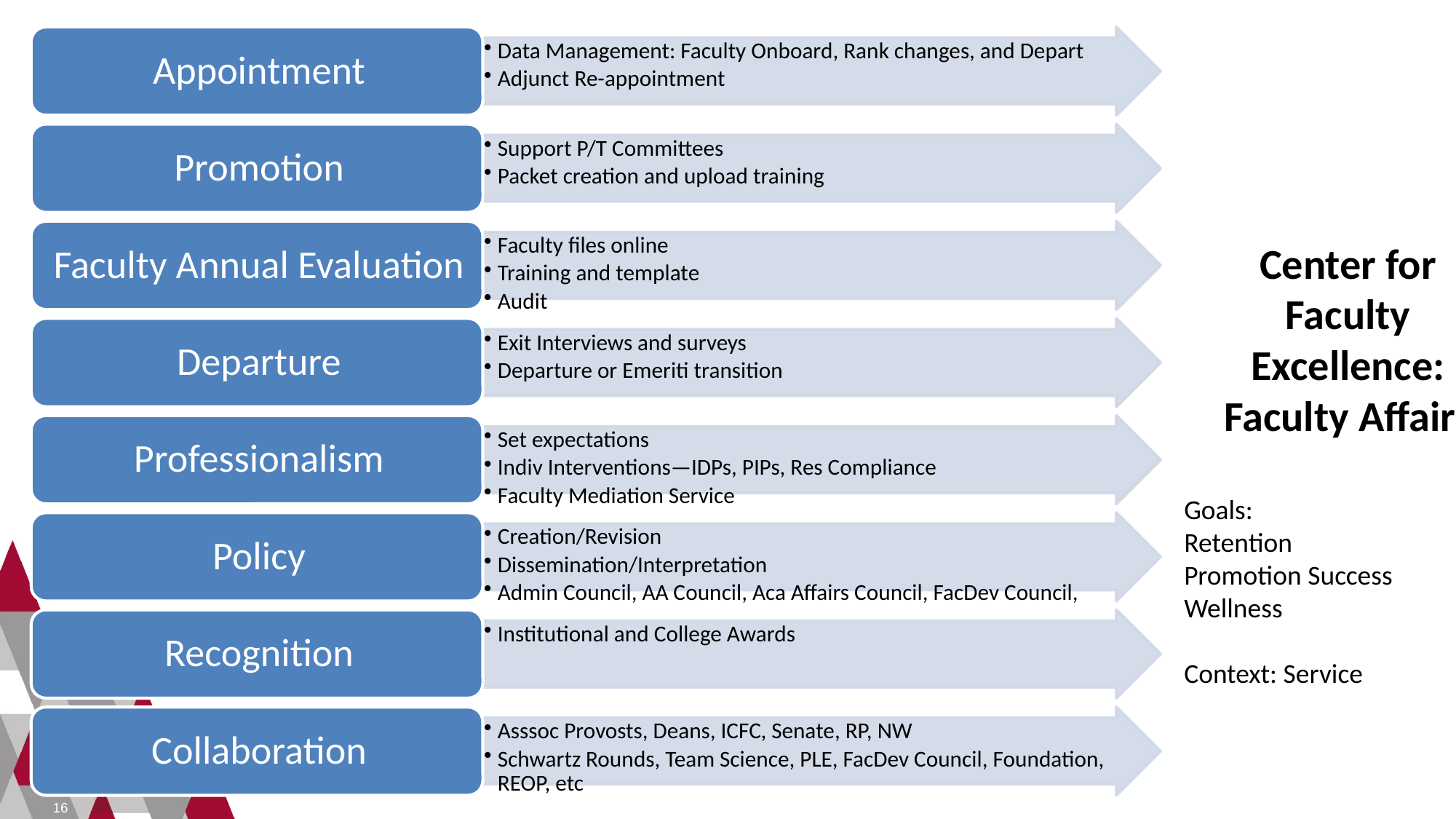

Data Management: Faculty Onboard, Rank changes, and Depart
Adjunct Re-appointment
Appointment
Support P/T Committees
Packet creation and upload training
Promotion
Faculty files online
Training and template
Audit
Faculty Annual Evaluation
Exit Interviews and surveys
Departure or Emeriti transition
Departure
Set expectations
Indiv Interventions—IDPs, PIPs, Res Compliance
Faculty Mediation Service
Professionalism
Creation/Revision
Dissemination/Interpretation
Admin Council, AA Council, Aca Affairs Council, FacDev Council,
Policy
Institutional and College Awards
Recognition
Asssoc Provosts, Deans, ICFC, Senate, RP, NW
Schwartz Rounds, Team Science, PLE, FacDev Council, Foundation, REOP, etc
Collaboration
# Center for Faculty Excellence: Faculty Affairs
Goals:
Retention
Promotion Success
Wellness

Context: Service